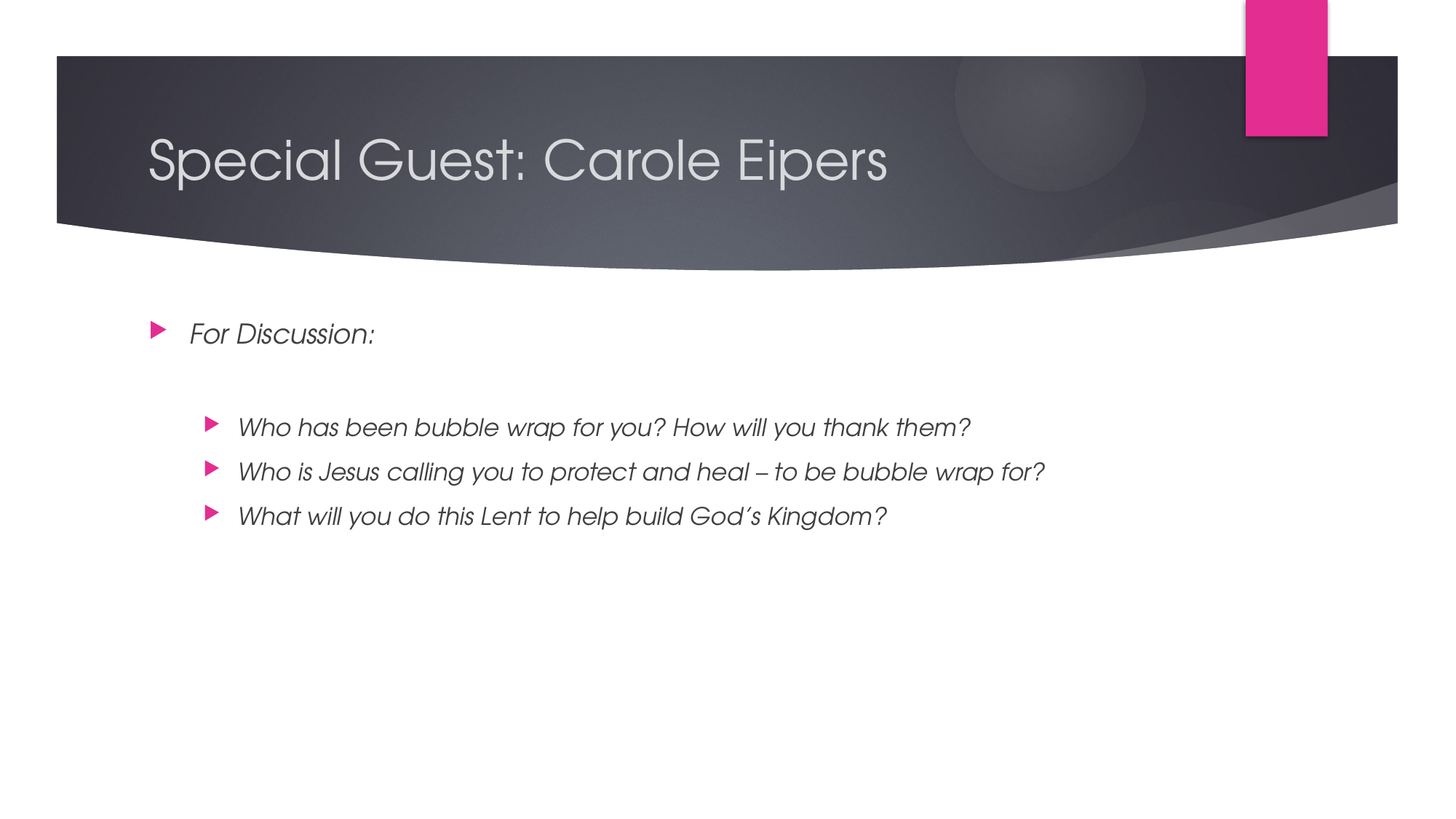

# Special Guest: Carole Eipers
For Discussion:

Who has been bubble wrap for you? How will you thank them?
Who is Jesus calling you to protect and heal – to be bubble wrap for?
What will you do this Lent to help build God’s Kingdom?